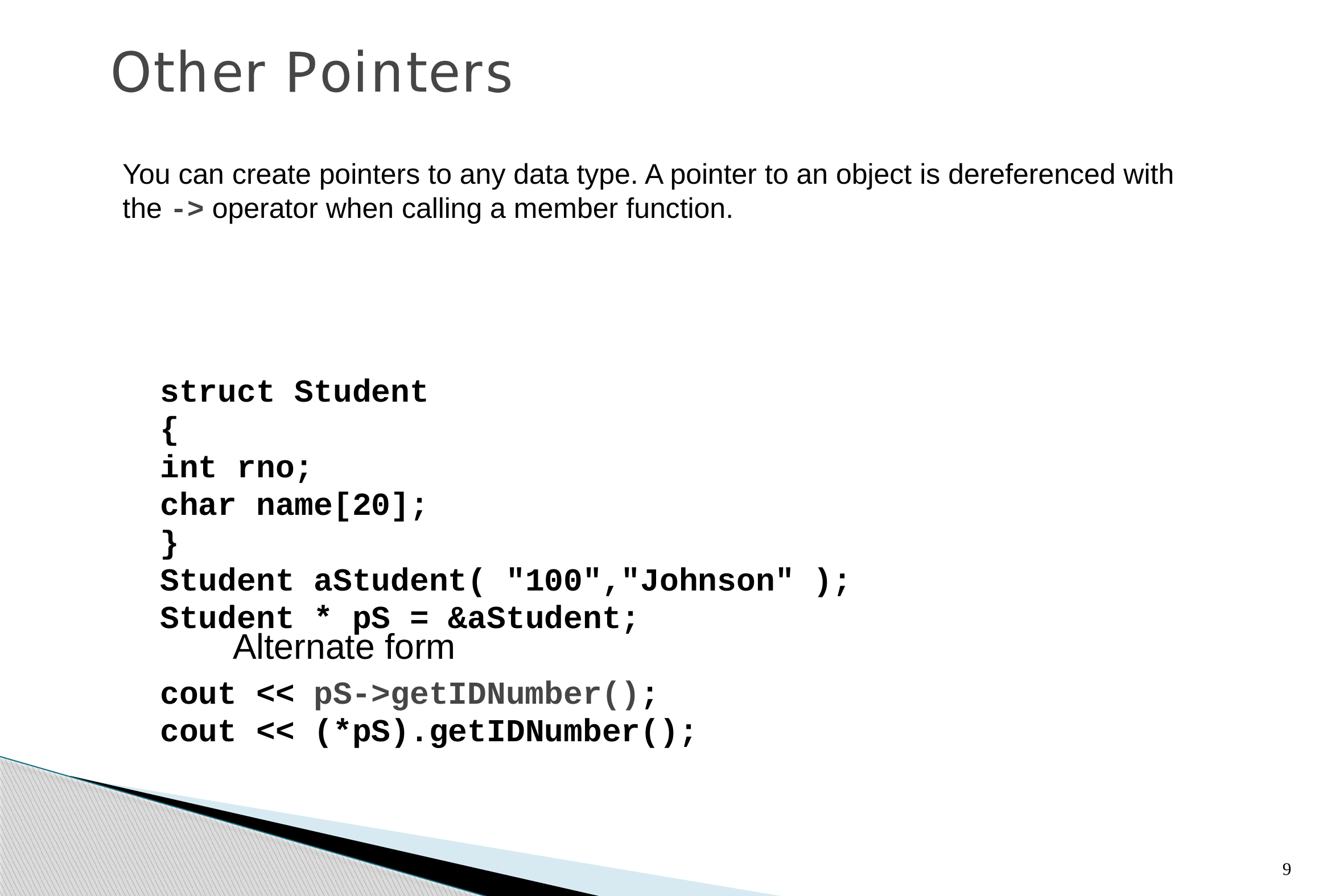

# Other Pointers
You can create pointers to any data type. A pointer to an object is dereferenced with the -> operator when calling a member function.
struct Student
{
int rno;
char name[20];
}
Student aStudent( "100","Johnson" );
Student * pS = &aStudent;

cout << pS->getIDNumber();
cout << (*pS).getIDNumber();
Alternate form
9